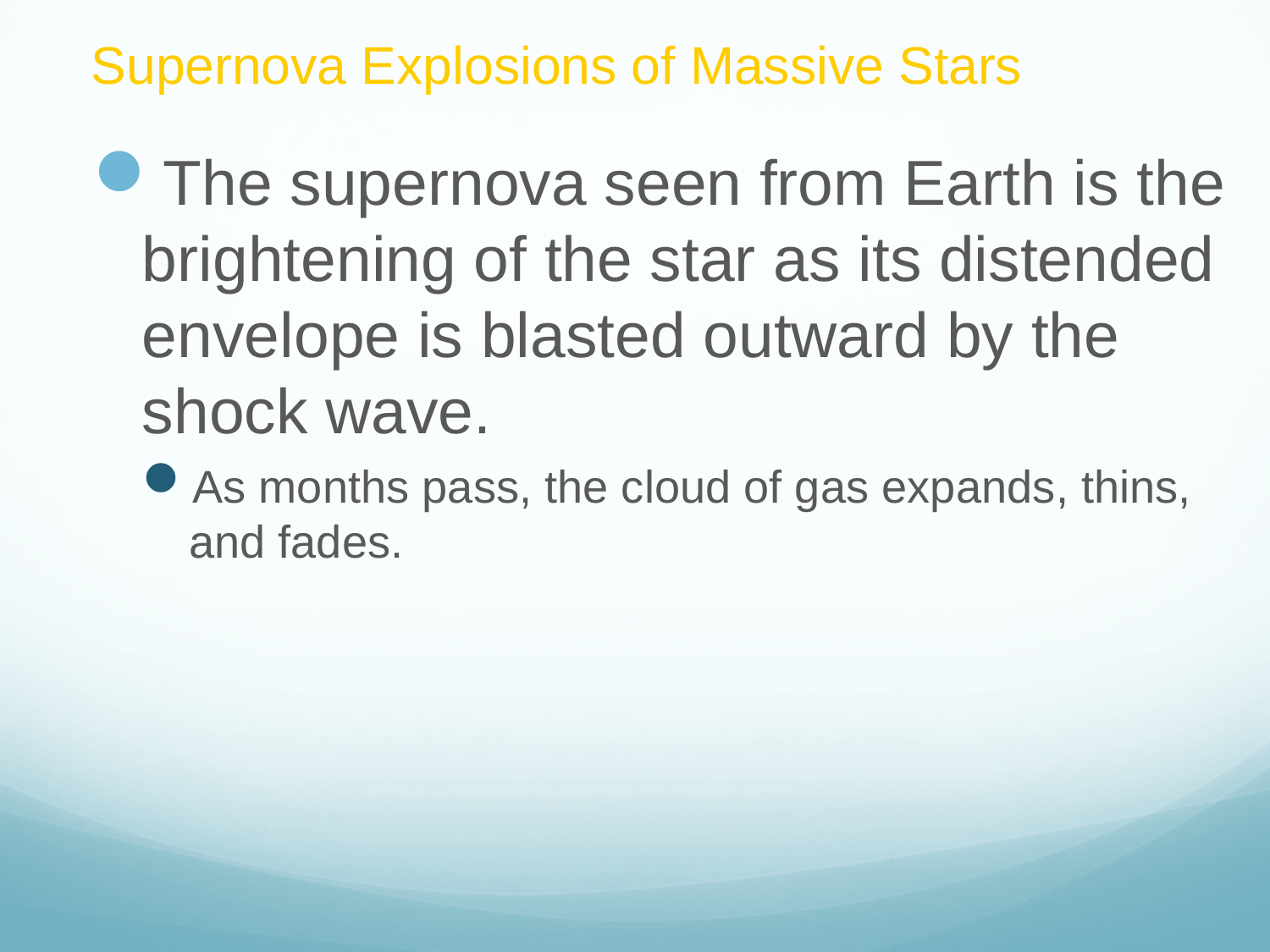

# Supernova Explosions of Massive Stars
The supernova seen from Earth is the brightening of the star as its distended envelope is blasted outward by the shock wave.
As months pass, the cloud of gas expands, thins, and fades.